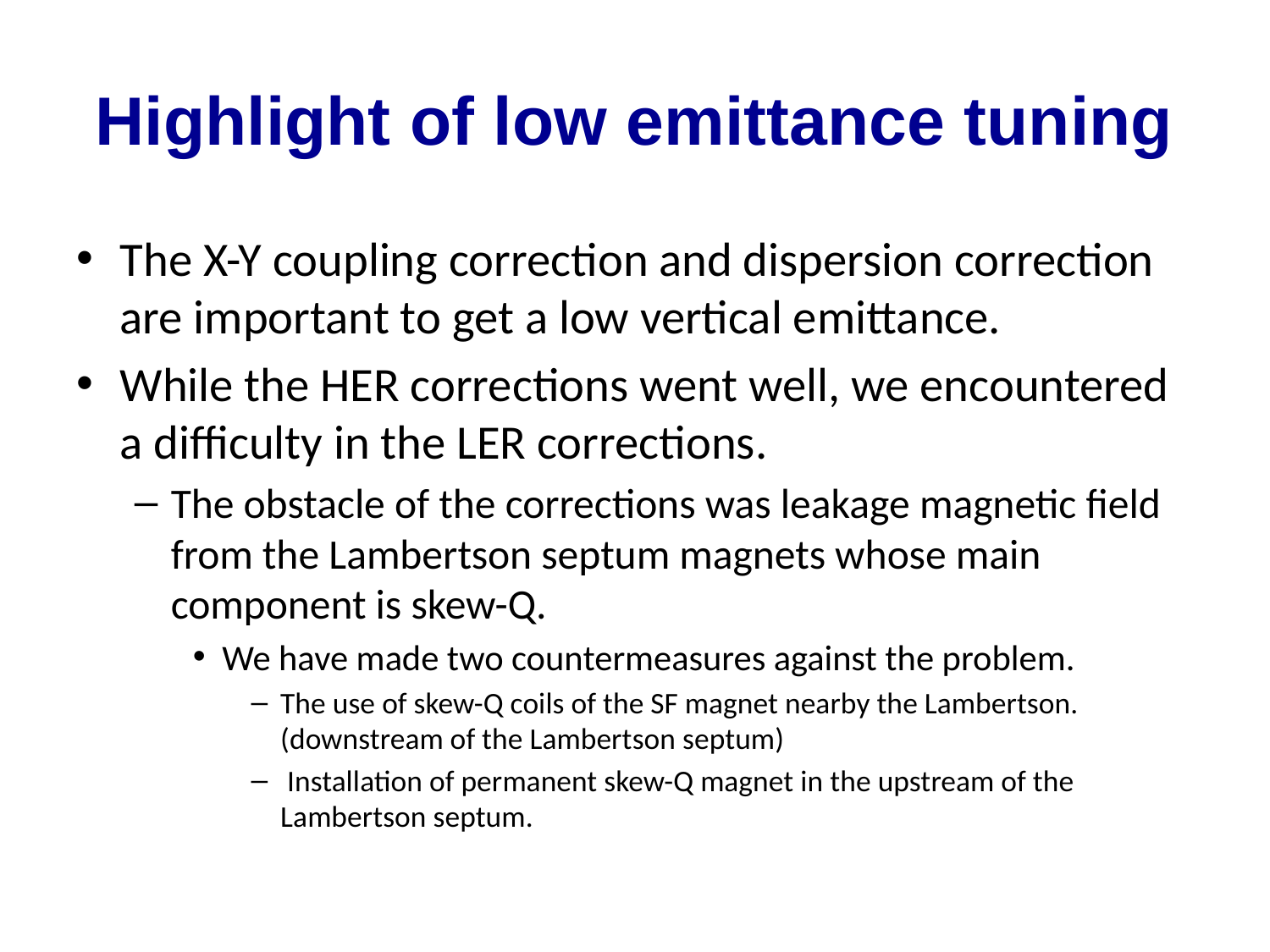

# Highlight of low emittance tuning
The X-Y coupling correction and dispersion correction are important to get a low vertical emittance.
While the HER corrections went well, we encountered a difficulty in the LER corrections.
The obstacle of the corrections was leakage magnetic field from the Lambertson septum magnets whose main component is skew-Q.
We have made two countermeasures against the problem.
The use of skew-Q coils of the SF magnet nearby the Lambertson. (downstream of the Lambertson septum)
 Installation of permanent skew-Q magnet in the upstream of the Lambertson septum.